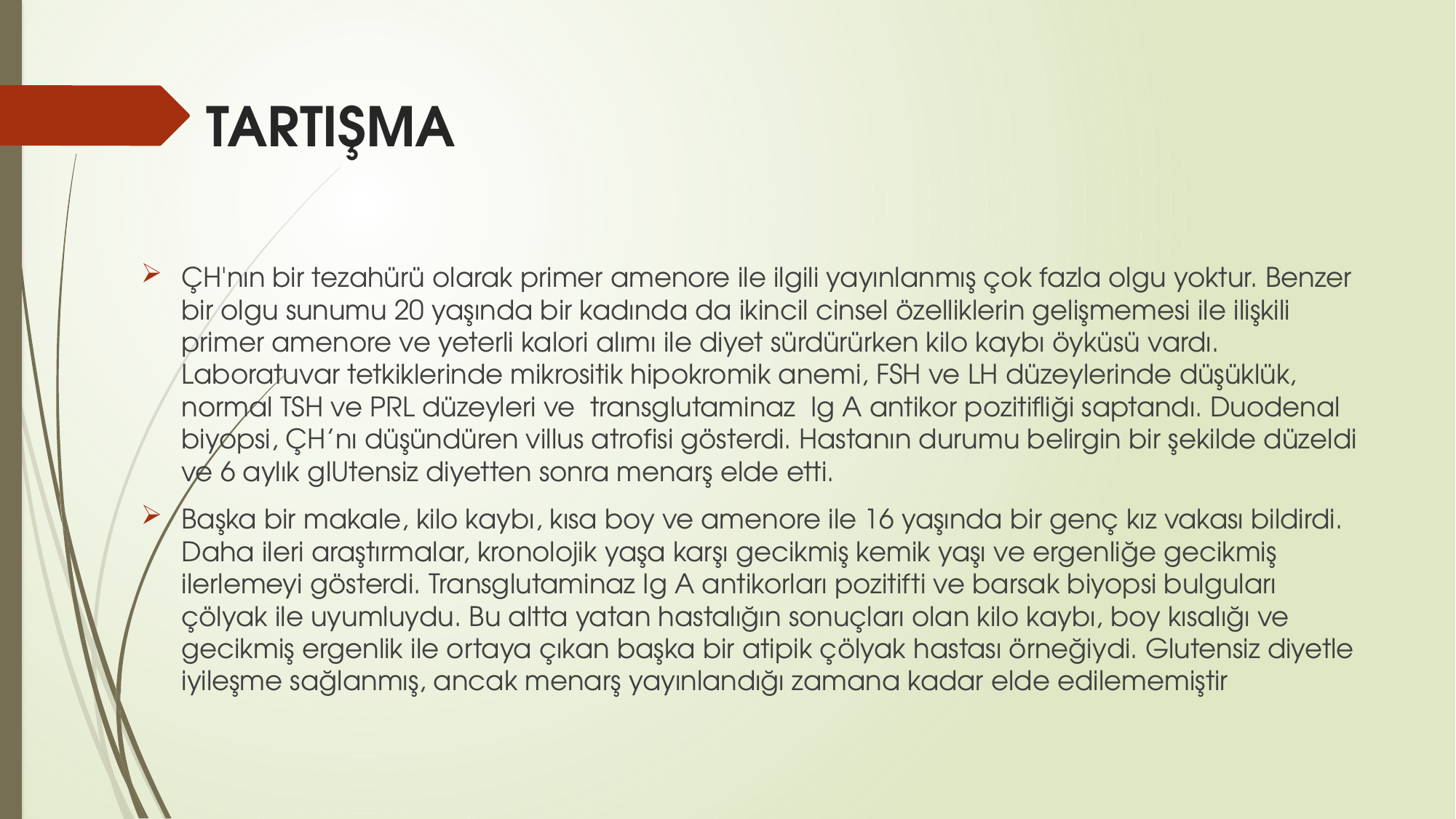

# TARTIŞMA
ÇH'nın bir tezahürü olarak primer amenore ile ilgili yayınlanmış çok fazla olgu yoktur. Benzer bir olgu sunumu 20 yaşında bir kadında da ikincil cinsel özelliklerin gelişmemesi ile ilişkili primer amenore ve yeterli kalori alımı ile diyet sürdürürken kilo kaybı öyküsü vardı. Laboratuvar tetkiklerinde mikrositik hipokromik anemi, FSH ve LH düzeylerinde düşüklük, normal TSH ve PRL düzeyleri ve  transglutaminaz  Ig A antikor pozitifliği saptandı. Duodenal biyopsi, ÇH’nı düşündüren villus atrofisi gösterdi. Hastanın durumu belirgin bir şekilde düzeldi ve 6 aylık glUtensiz diyetten sonra menarş elde etti.
Başka bir makale, kilo kaybı, kısa boy ve amenore ile 16 yaşında bir genç kız vakası bildirdi. Daha ileri araştırmalar, kronolojik yaşa karşı gecikmiş kemik yaşı ve ergenliğe gecikmiş ilerlemeyi gösterdi. Transglutaminaz Ig A antikorları pozitifti ve barsak biyopsi bulguları çölyak ile uyumluydu. Bu altta yatan hastalığın sonuçları olan kilo kaybı, boy kısalığı ve gecikmiş ergenlik ile ortaya çıkan başka bir atipik çölyak hastası örneğiydi. Glutensiz diyetle iyileşme sağlanmış, ancak menarş yayınlandığı zamana kadar elde edilememiştir